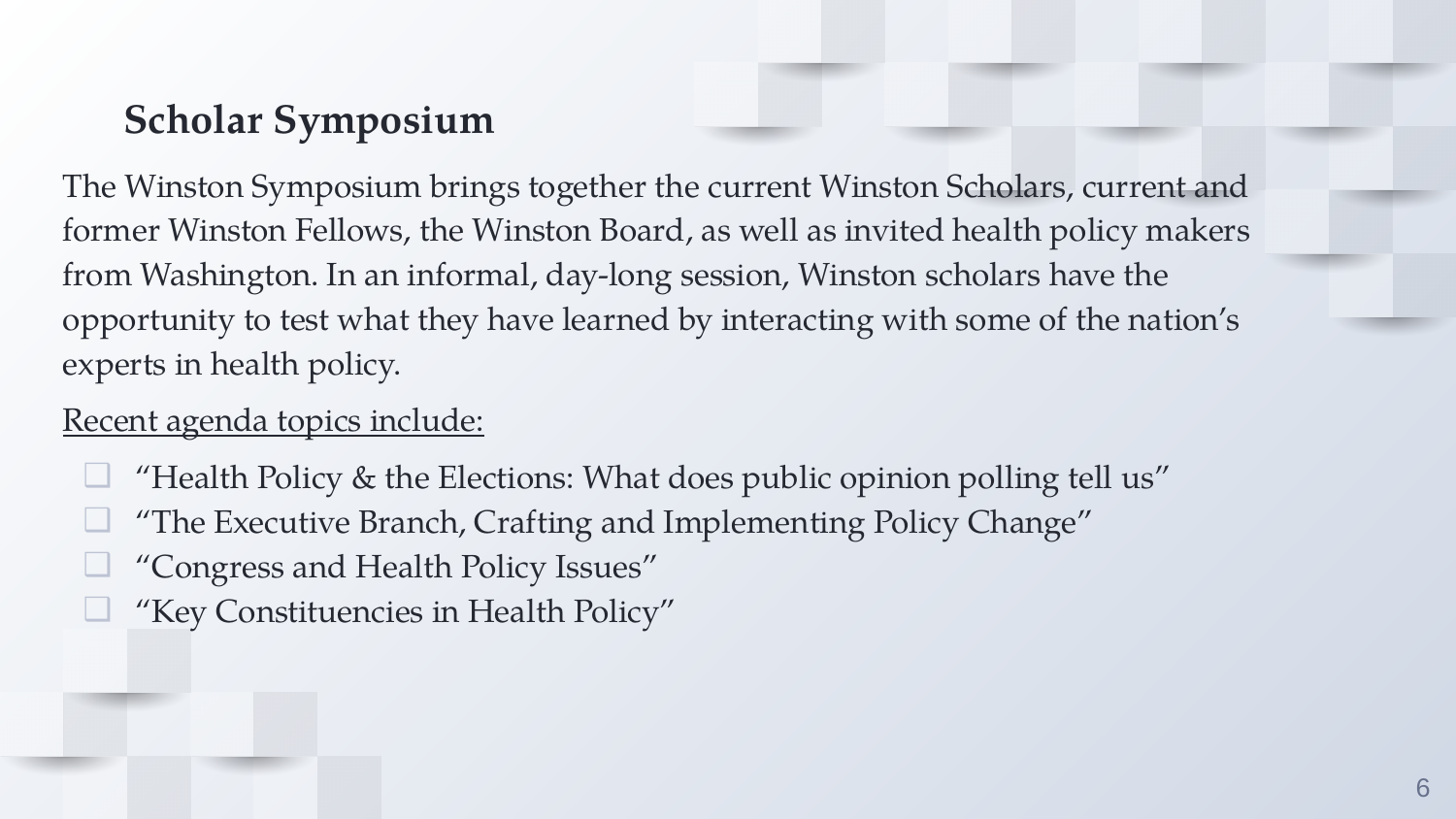

# Scholar Symposium
The Winston Symposium brings together the current Winston Scholars, current and former Winston Fellows, the Winston Board, as well as invited health policy makers from Washington. In an informal, day-long session, Winston scholars have the opportunity to test what they have learned by interacting with some of the nation’s experts in health policy.
Recent agenda topics include:
“Health Policy & the Elections: What does public opinion polling tell us”
“The Executive Branch, Crafting and Implementing Policy Change”
“Congress and Health Policy Issues”
“Key Constituencies in Health Policy”

6